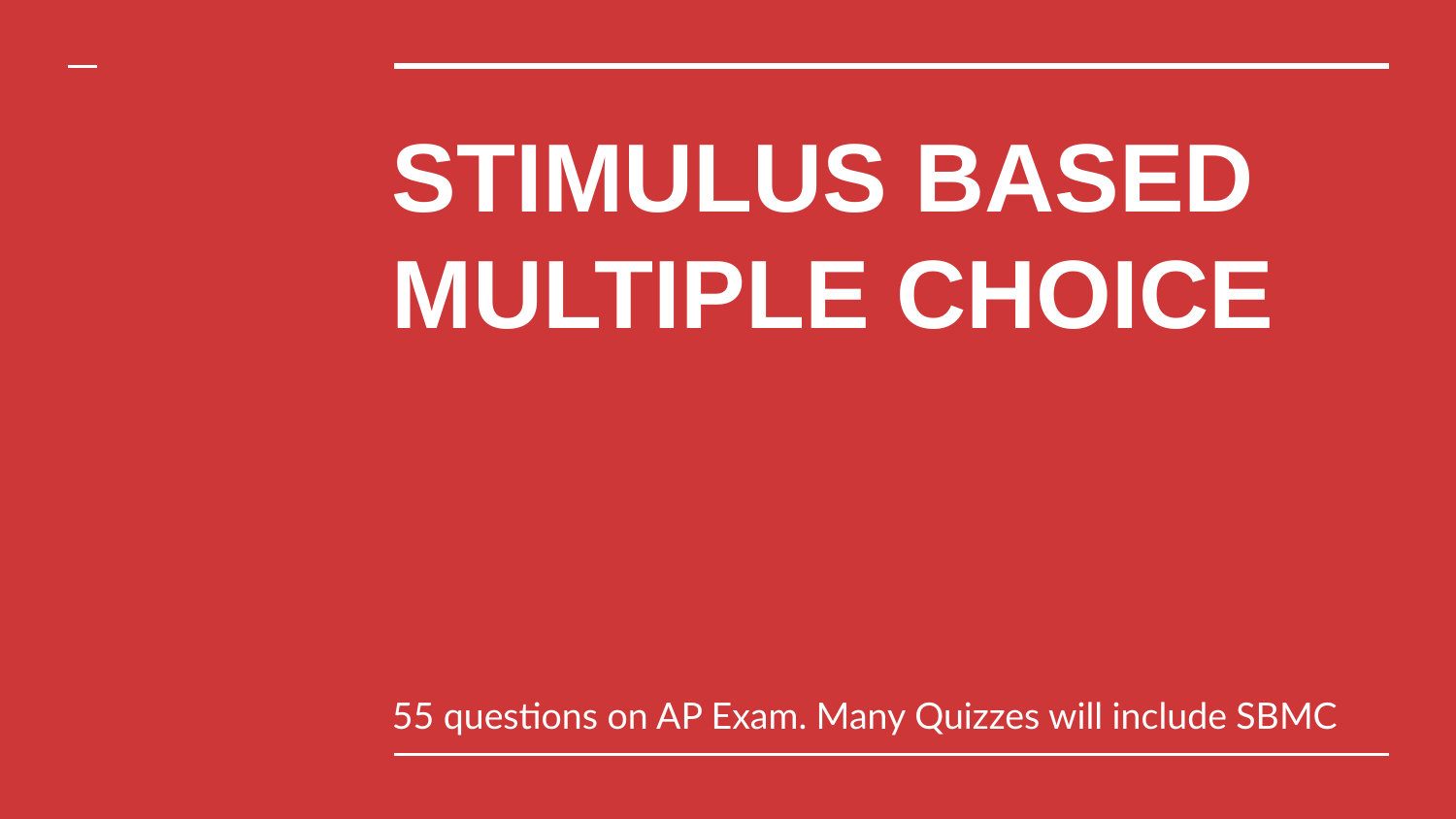

# STIMULUS BASED MULTIPLE CHOICE
55 questions on AP Exam. Many Quizzes will include SBMC